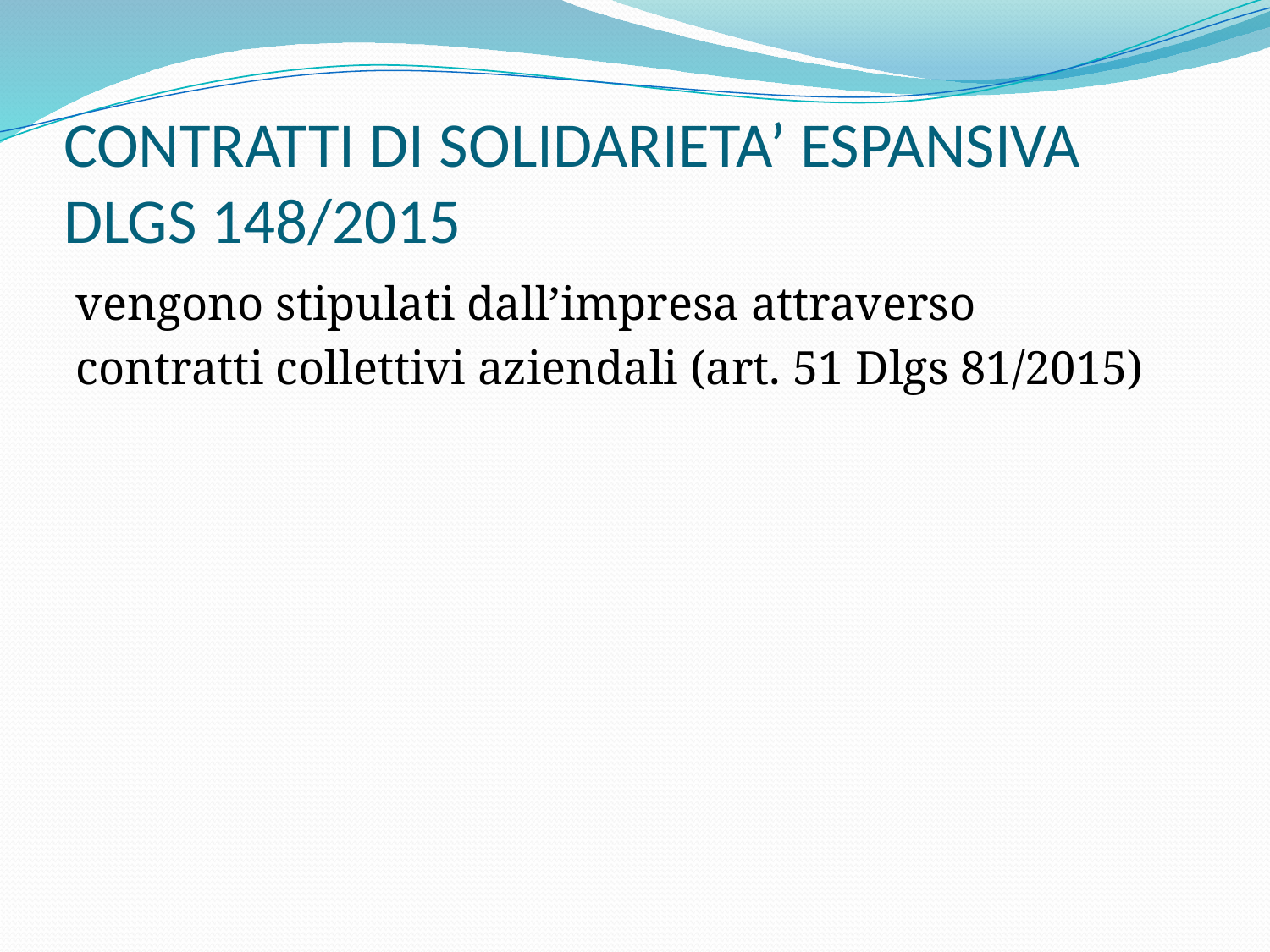

# CONTRATTI DI SOLIDARIETA’ ESPANSIVA DLGS 148/2015
vengono stipulati dall’impresa attraverso
contratti collettivi aziendali (art. 51 Dlgs 81/2015)